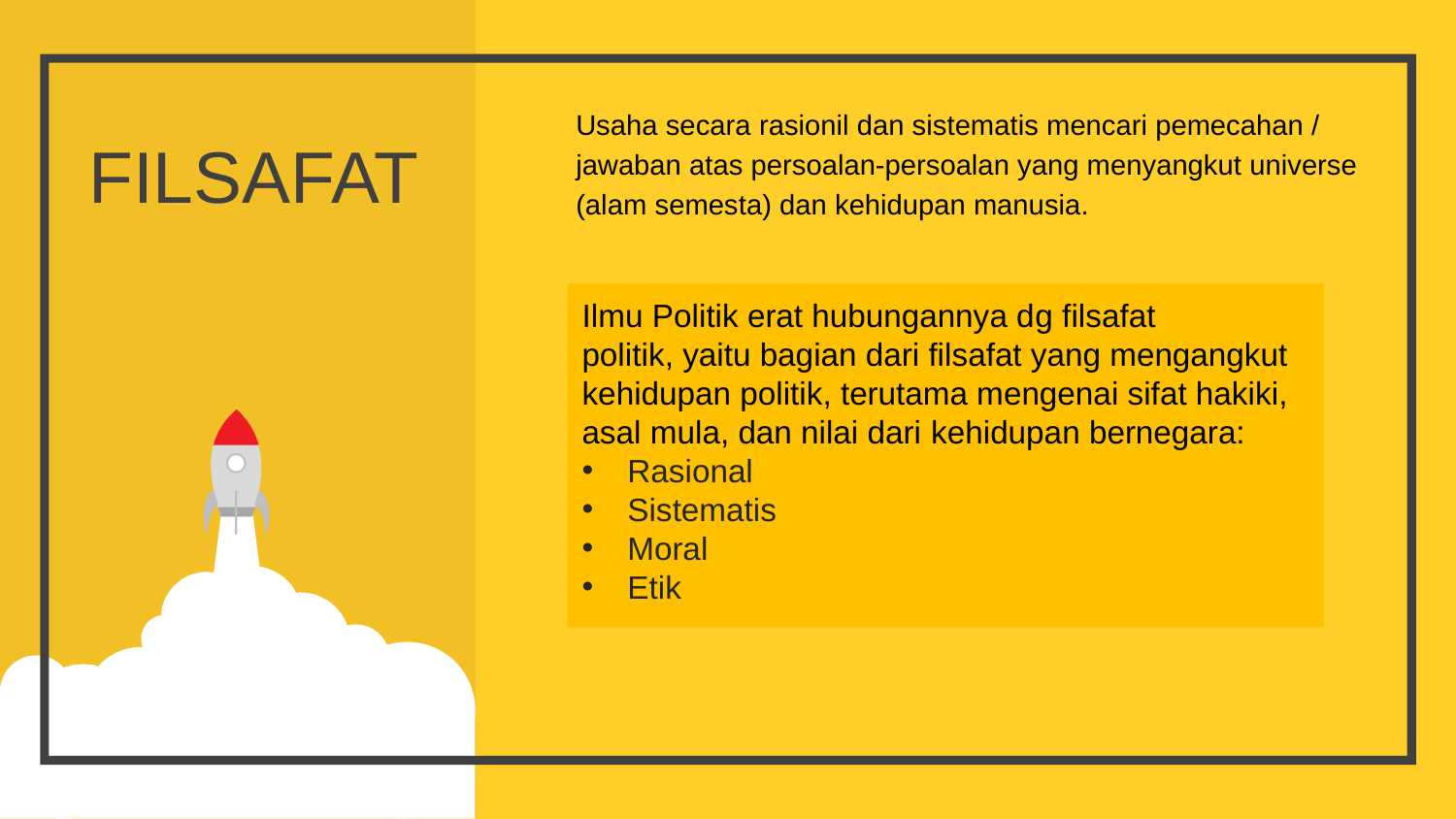

FILSAFAT
Usaha secara rasionil dan sistematis mencari pemecahan /
jawaban atas persoalan-persoalan yang menyangkut universe
(alam semesta) dan kehidupan manusia.

Ilmu Politik erat hubungannya dg filsafat
politik, yaitu bagian dari filsafat yang mengangkut
kehidupan politik, terutama mengenai sifat hakiki,
asal mula, dan nilai dari kehidupan bernegara:
Rasional
Sistematis
Moral
Etik